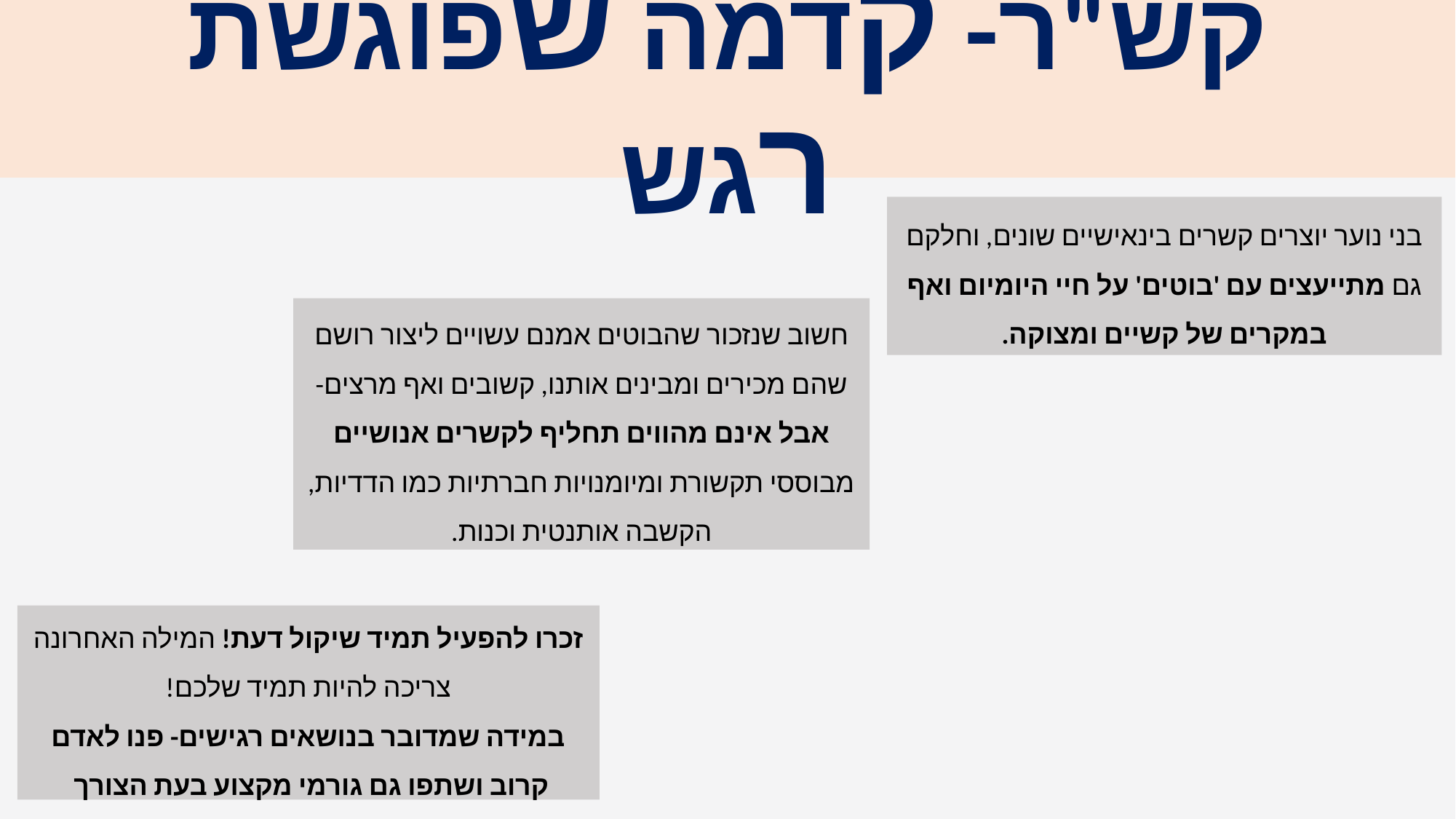

# קש"ר- קדמה שפוגשת רגש
בני נוער יוצרים קשרים בינאישיים שונים, וחלקם גם מתייעצים עם 'בוטים' על חיי היומיום ואף במקרים של קשיים ומצוקה.
חשוב שנזכור שהבוטים אמנם עשויים ליצור רושם שהם מכירים ומבינים אותנו, קשובים ואף מרצים- אבל אינם מהווים תחליף לקשרים אנושיים מבוססי תקשורת ומיומנויות חברתיות כמו הדדיות, הקשבה אותנטית וכנות.
זכרו להפעיל תמיד שיקול דעת! המילה האחרונה צריכה להיות תמיד שלכם!
במידה שמדובר בנושאים רגישים- פנו לאדם קרוב ושתפו גם גורמי מקצוע בעת הצורך